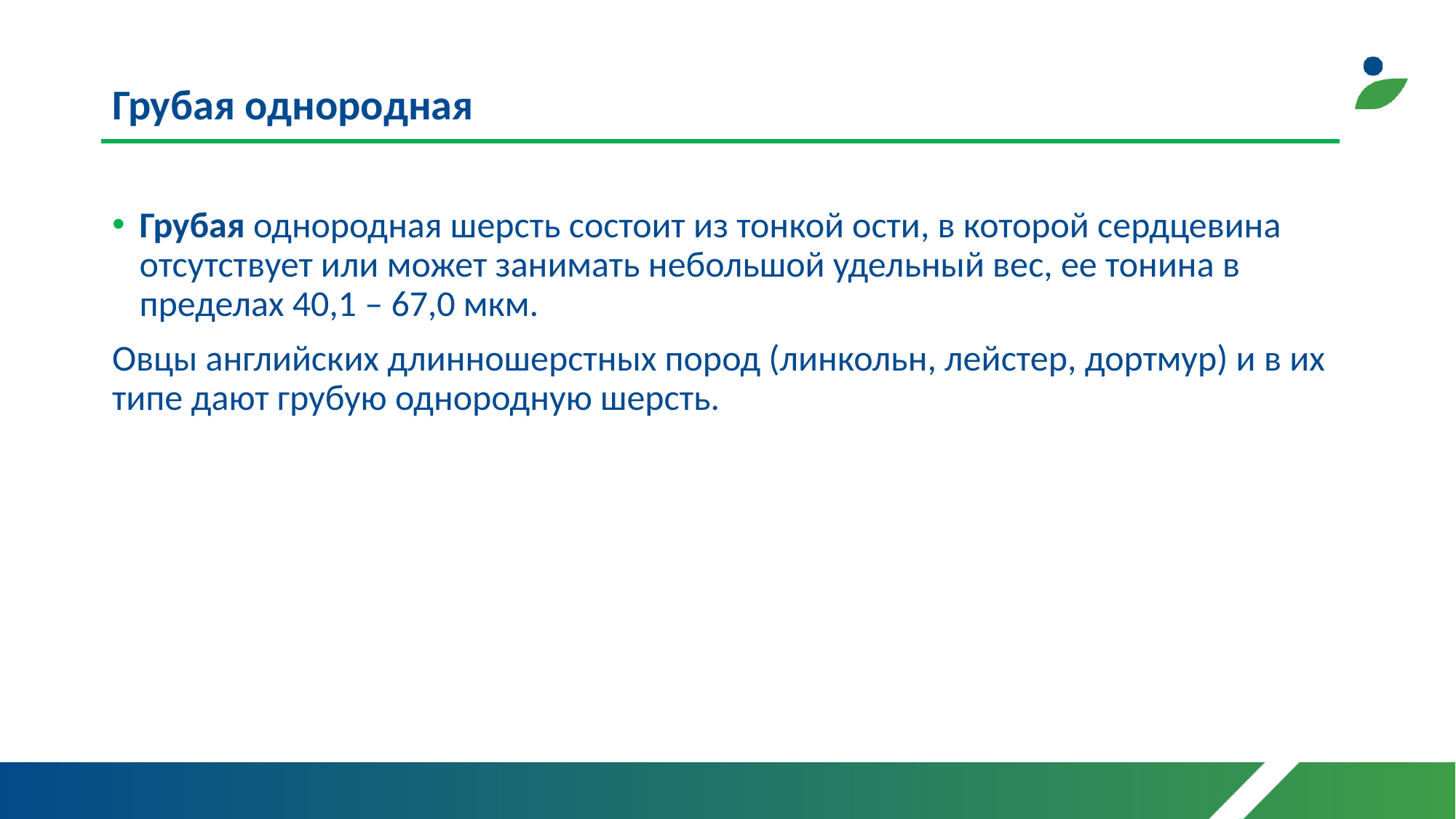

# Грубая однородная
Грубая однородная шерсть состоит из тонкой ости, в которой сердцевина отсутствует или может занимать небольшой удельный вес, ее тонина в пределах 40,1 – 67,0 мкм.
Овцы английских длинношерстных пород (линкольн, лейстер, дортмур) и в их типе дают грубую однородную шерсть.